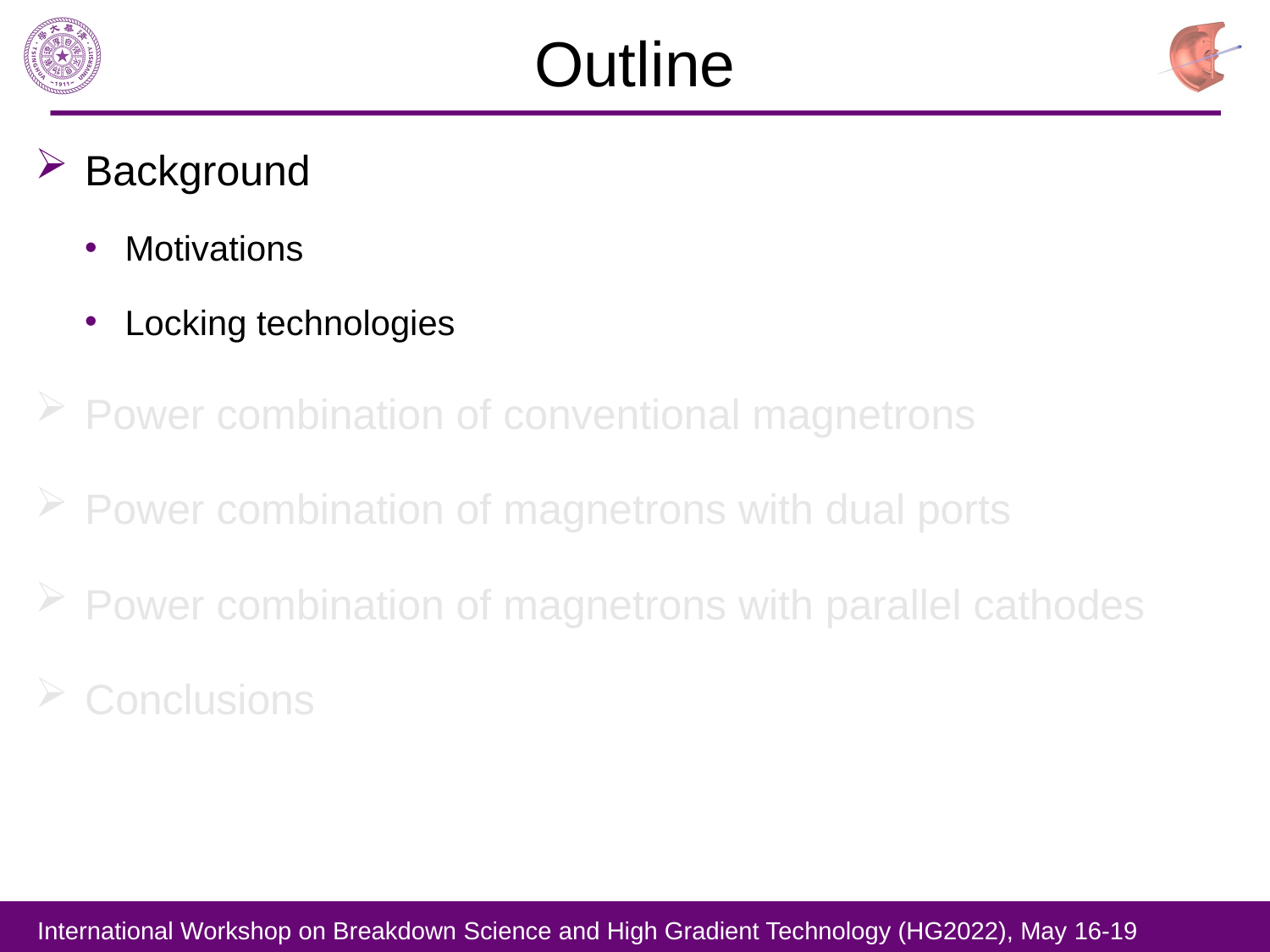

# Outline
Background
Motivations
Locking technologies
Power combination of conventional magnetrons
Power combination of magnetrons with dual ports
Power combination of magnetrons with parallel cathodes
Conclusions
International Workshop on Breakdown Science and High Gradient Technology (HG2022), May 16-19
3